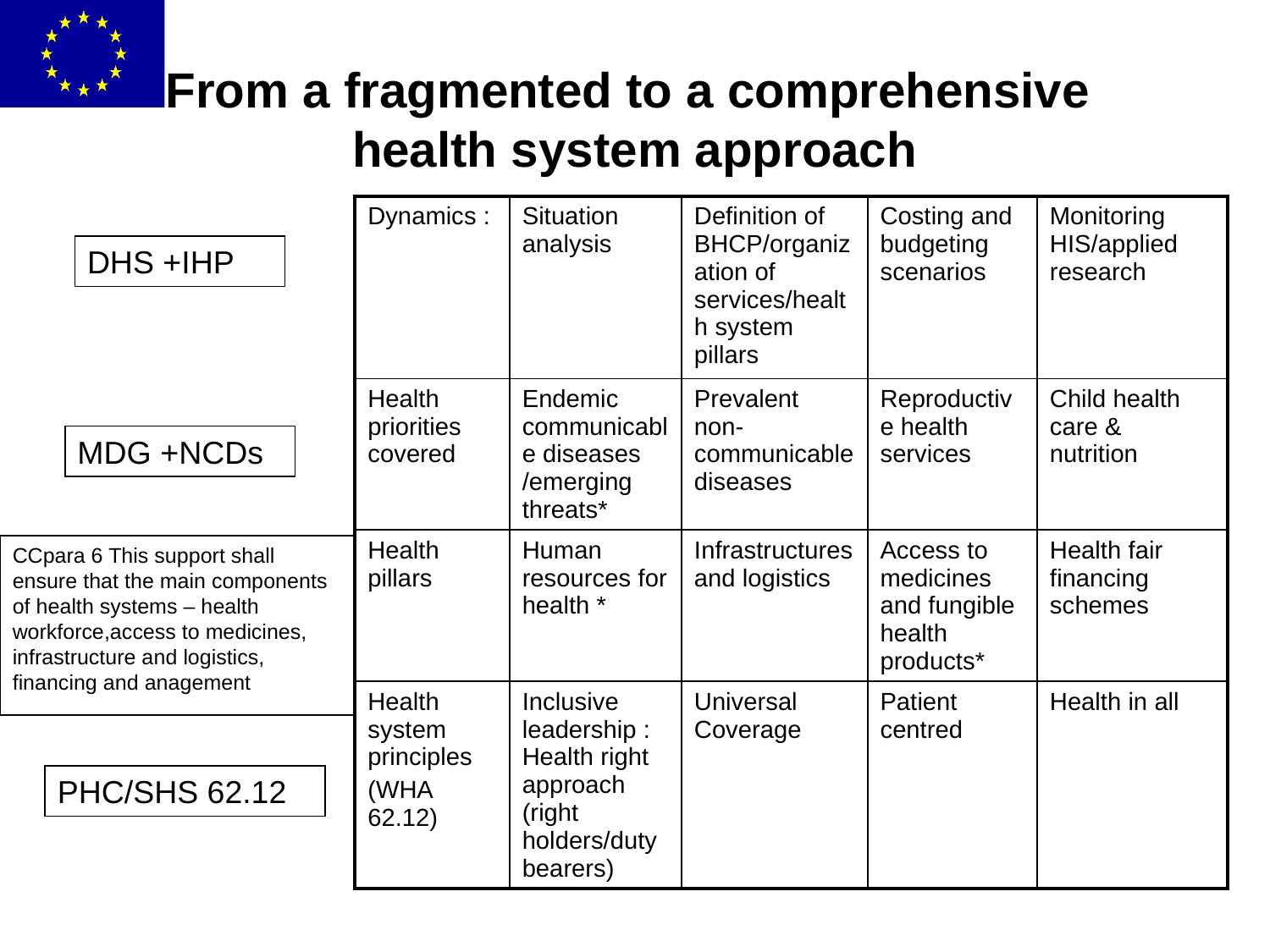

# From a fragmented to a comprehensive health system approach
| Dynamics : | Situation analysis | Definition of BHCP/organization of services/health system pillars | Costing and budgeting scenarios | Monitoring HIS/applied research |
| --- | --- | --- | --- | --- |
| Health priorities covered | Endemic communicable diseases /emerging threats\* | Prevalent non-communicable diseases | Reproductive health services | Child health care & nutrition |
| Health pillars | Human resources for health \* | Infrastructures and logistics | Access to medicines and fungible health products\* | Health fair financing schemes |
| Health system principles (WHA 62.12) | Inclusive leadership : Health right approach (right holders/duty bearers) | Universal Coverage | Patient centred | Health in all |
DHS +IHP
MDG +NCDs
CCpara 6 This support shall ensure that the main components of health systems – health workforce,access to medicines, infrastructure and logistics, financing and anagement

PHC/SHS 62.12